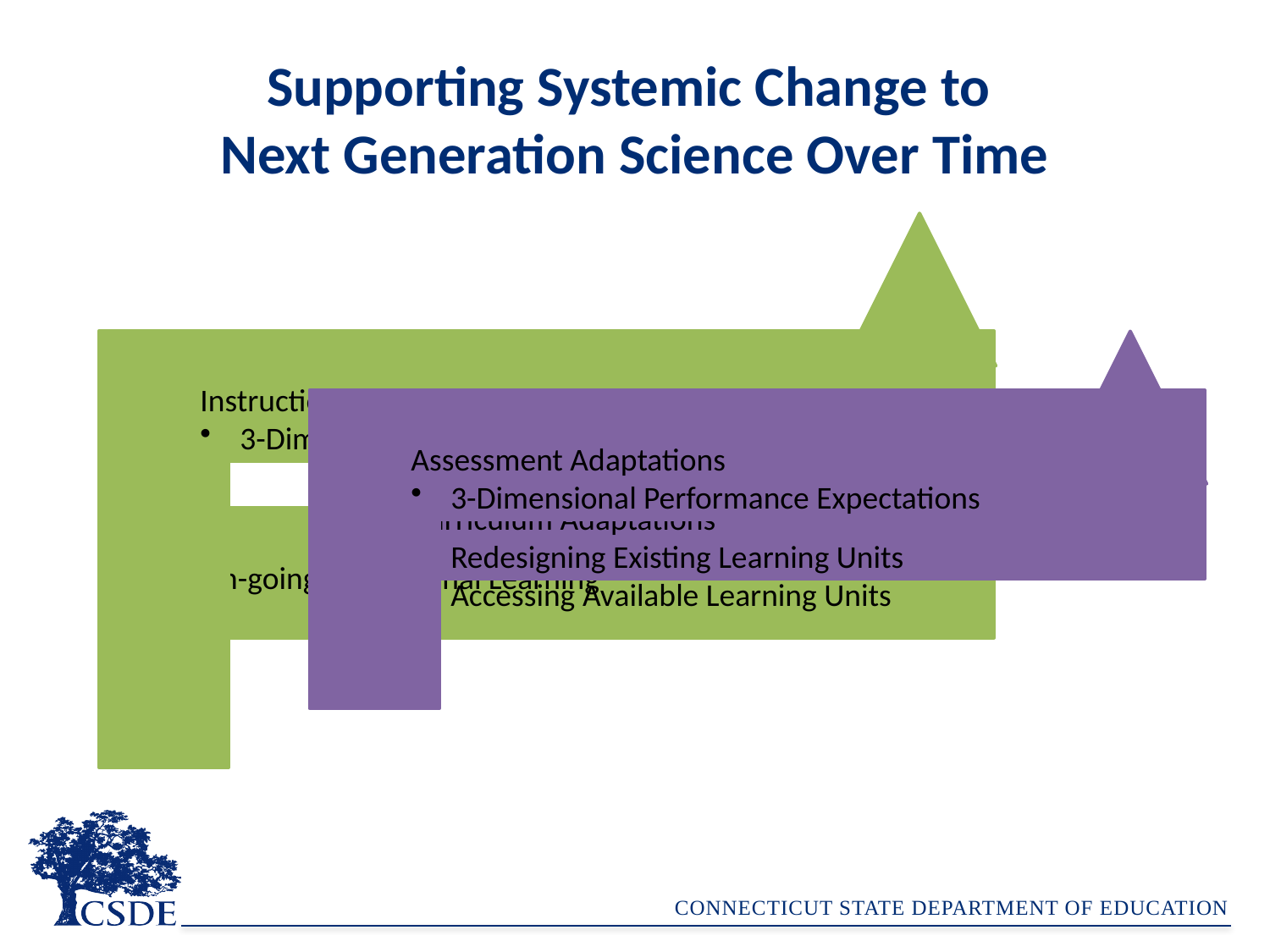

# Supporting Systemic Change to Next Generation Science Over Time
On-going Professional Learning
Curriculum Adaptations
Instructional Adaptations
Assessment Adaptations
Redesigning Existing Learning Units
3-Dimensional Teaching & Learning
3-Dimensional Performance Expectations
Accessing Available Learning Units